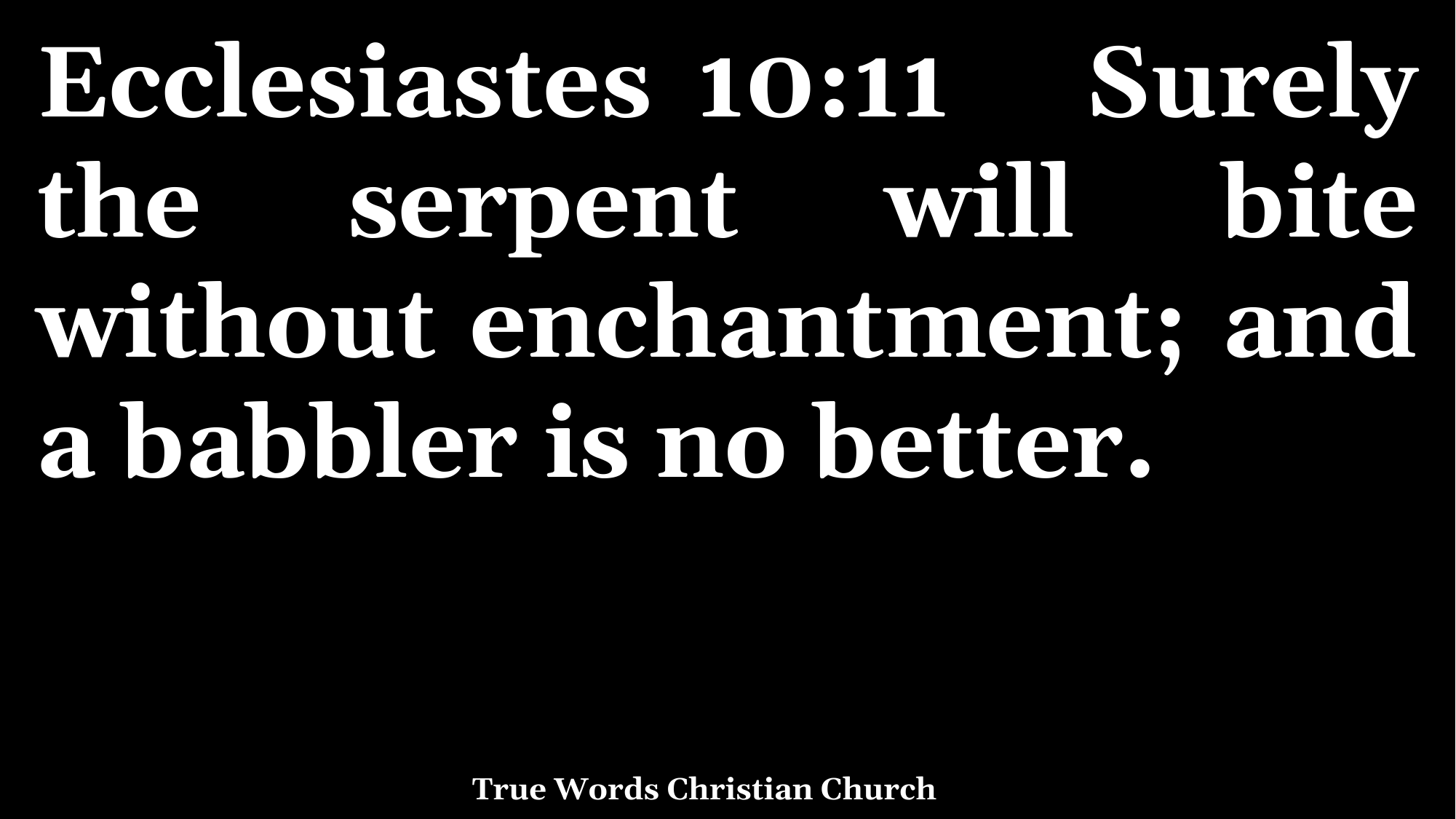

Ecclesiastes 10:11   Surely the serpent will bite without enchantment; and a babbler is no better.
True Words Christian Church